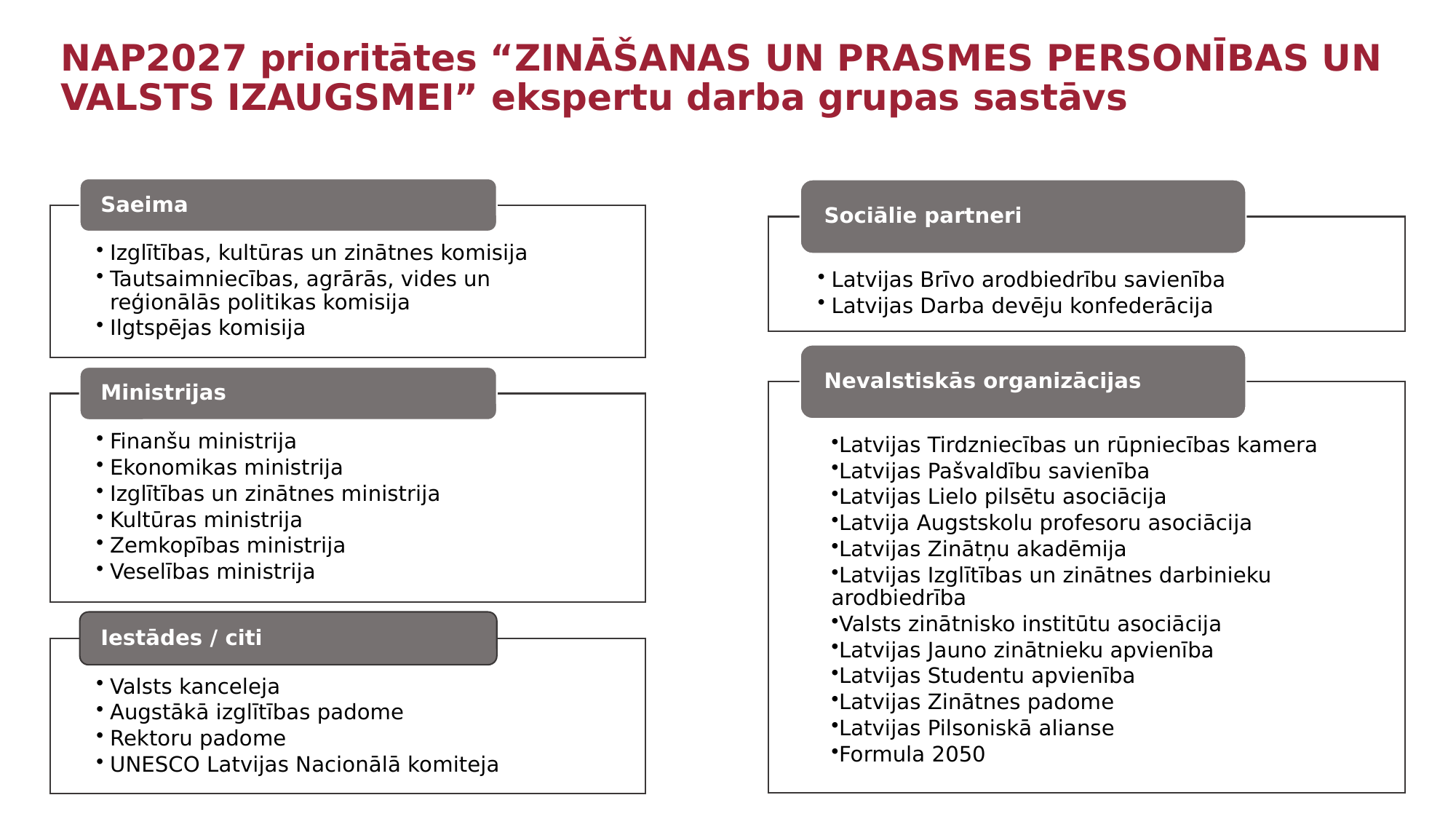

# NAP2027 prioritātes “ZInāšanas un prasmes personības un valsts izaugsmei” ekspertu darba grupas sastāvs
Izglītības, kultūras un zinātnes komisija
Tautsaimniecības, agrārās, vides un reģionālās politikas komisija
Ilgtspējas komisija
Saeima
Finanšu ministrija
Ekonomikas ministrija
Izglītības un zinātnes ministrija
Kultūras ministrija
Zemkopības ministrija
Veselības ministrija
Ministrijas
Valsts kanceleja
Augstākā izglītības padome
Rektoru padome
UNESCO Latvijas Nacionālā komiteja
Iestādes / citi
Latvijas Brīvo arodbiedrību savienība
Latvijas Darba devēju konfederācija
Sociālie partneri
Latvijas Tirdzniecības un rūpniecības kamera
Latvijas Pašvaldību savienība
Latvijas Lielo pilsētu asociācija
Latvija Augstskolu profesoru asociācija
Latvijas Zinātņu akadēmija
Latvijas Izglītības un zinātnes darbinieku arodbiedrība
Valsts zinātnisko institūtu asociācija
Latvijas Jauno zinātnieku apvienība
Latvijas Studentu apvienība
Latvijas Zinātnes padome
Latvijas Pilsoniskā alianse
Formula 2050
Nevalstiskās organizācijas